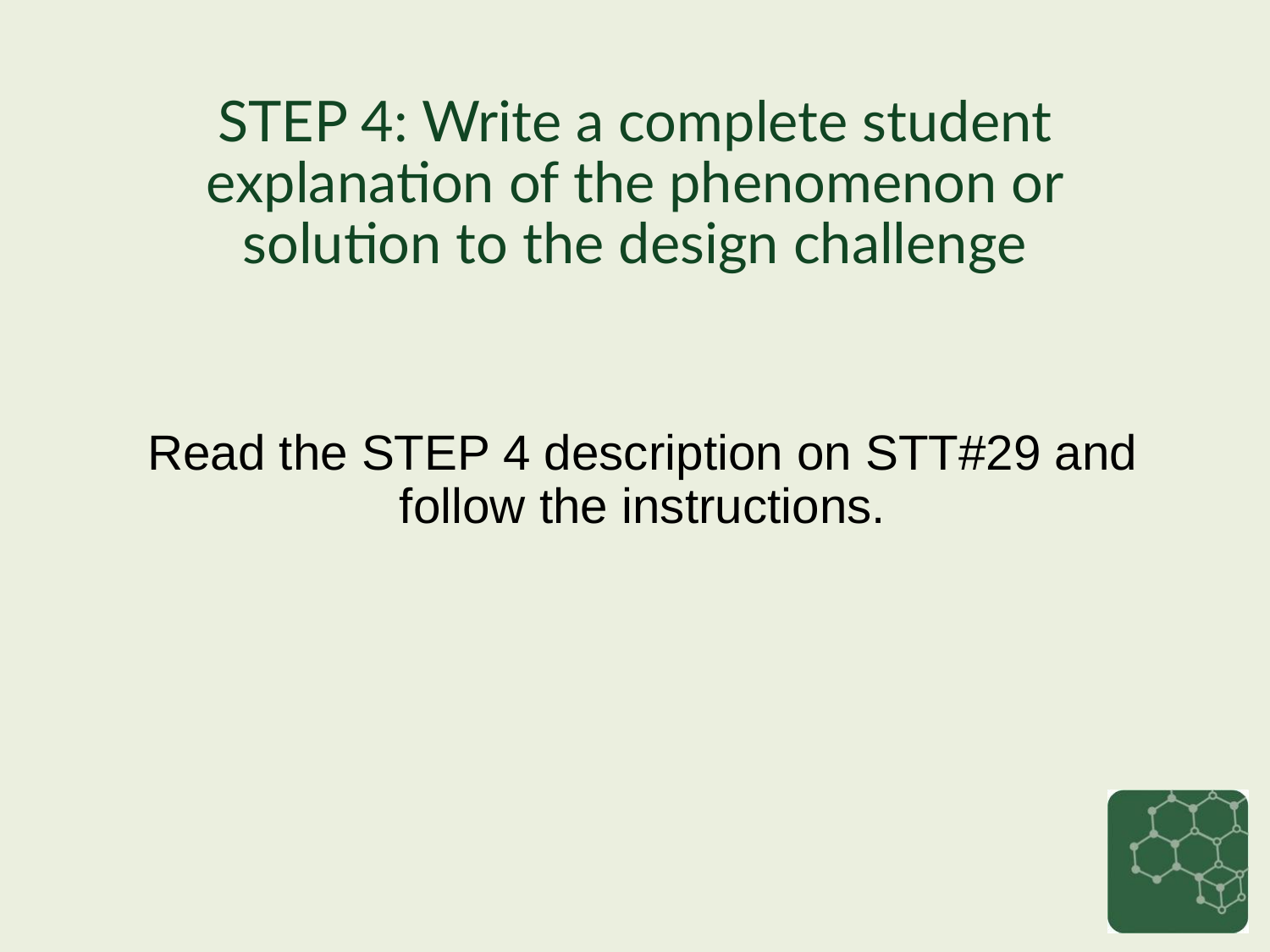

# STEP 4: Write a complete student explanation of the phenomenon or solution to the design challenge
Read the STEP 4 description on STT#29 and follow the instructions.